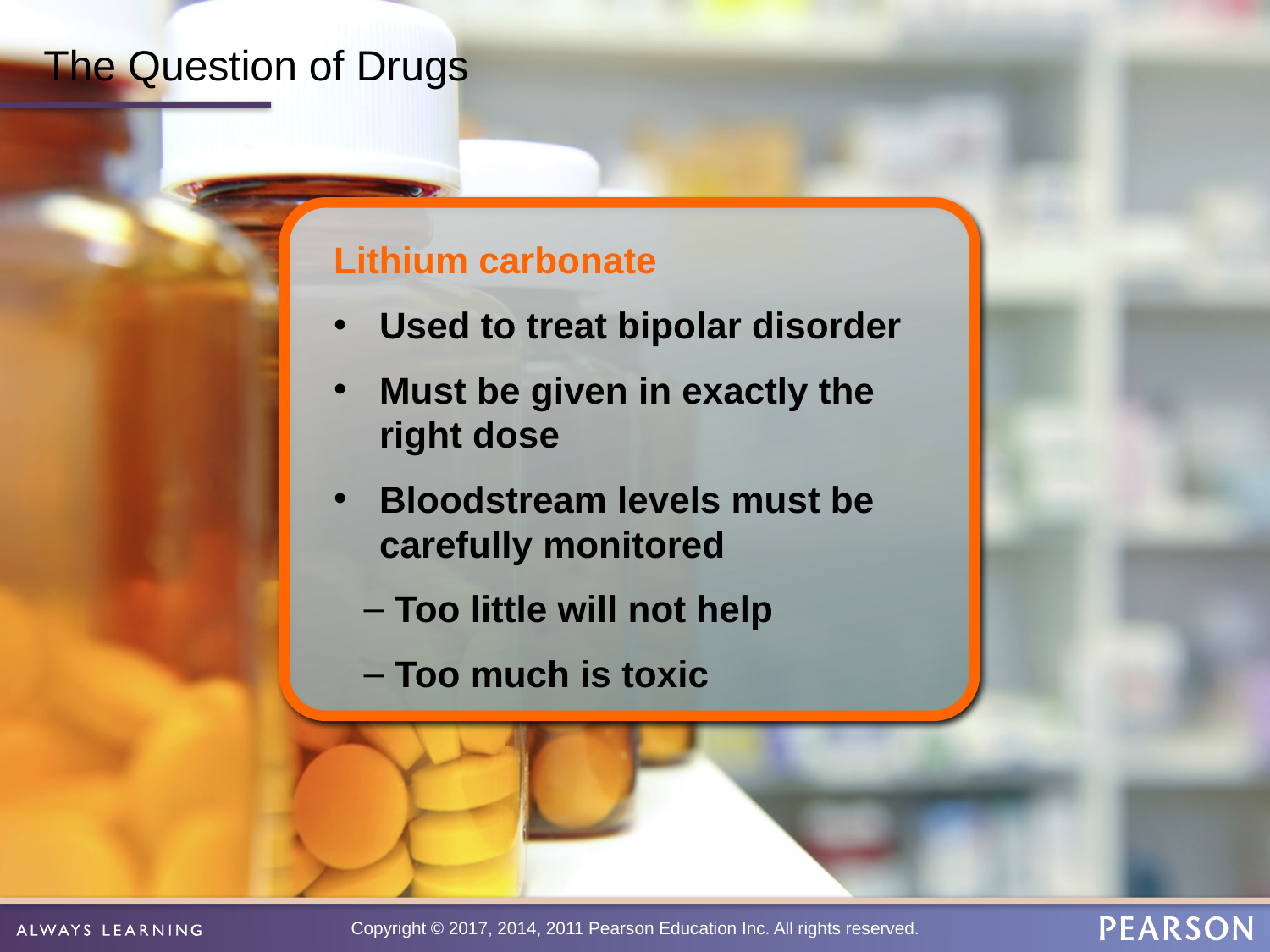

# The Question of Drugs

Lithium carbonate
Used to treat bipolar disorder
Must be given in exactly the right dose
Bloodstream levels must be carefully monitored
Too little will not help
Too much is toxic